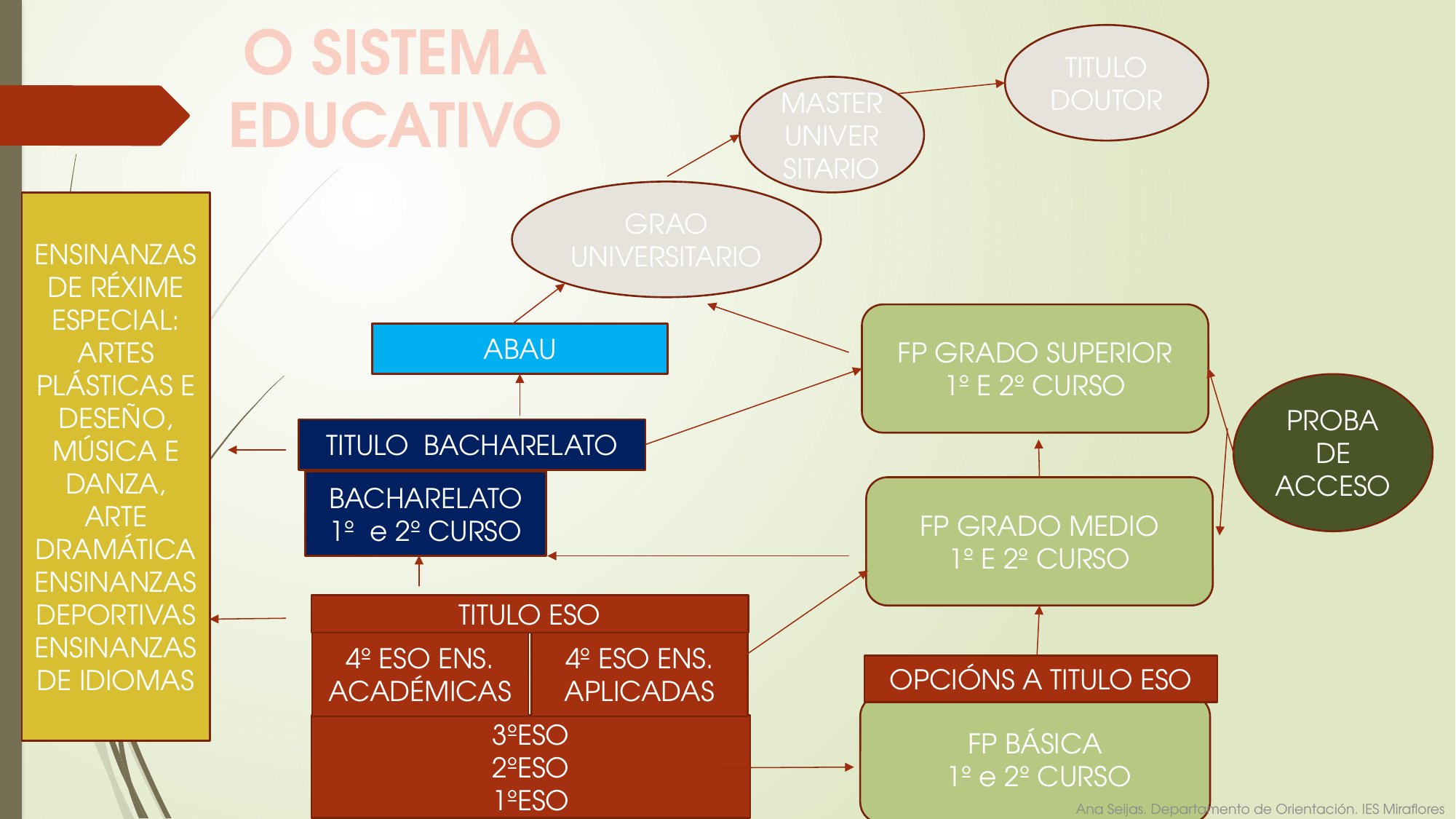

O SISTEMA EDUCATIVO
TITULO DOUTOR
MASTER UNIVER SITARIO
GRAO UNIVERSITARIO
ENSINANZAS DE RÉXIME ESPECIAL:
ARTES PLÁSTICAS E DESEÑO, MÚSICA E DANZA, ARTE DRAMÁTICA
ENSINANZAS DEPORTIVAS
ENSINANZAS DE IDIOMAS
FP GRADO SUPERIOR
1º E 2º CURSO
ABAU
PROBA DE ACCESO
TITULO  BACHARELATO
BACHARELATO
1º  e 2º CURSO
FP GRADO MEDIO
1º E 2º CURSO
TITULO ESO

4º ESO ENS.
APLICADAS
4º ESO ENS.
ACADÉMICAS
OPCIÓNS A TITULO ESO
FP BÁSICA
 1º e 2º CURSO
3ºESO
2ºESO
1ºESO
Ana Seijas. Departamento de Orientación. IES Miraflores